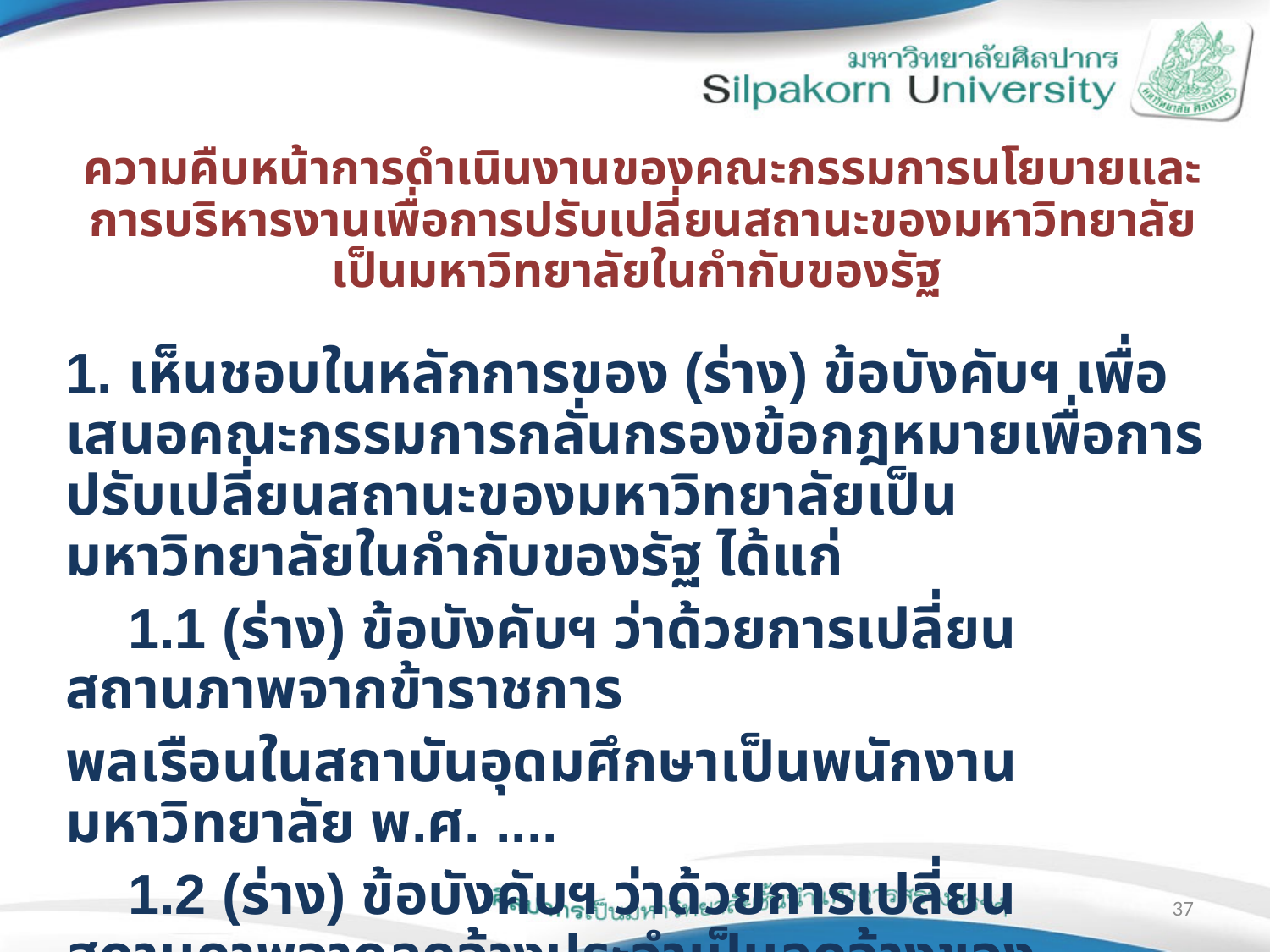

# ความคืบหน้าการดำเนินงานของคณะกรรมการนโยบายและ การบริหารงานเพื่อการปรับเปลี่ยนสถานะของมหาวิทยาลัย เป็นมหาวิทยาลัยในกำกับของรัฐ
1. เห็นชอบในหลักการของ (ร่าง) ข้อบังคับฯ เพื่อเสนอคณะกรรมการกลั่นกรองข้อกฎหมายเพื่อการปรับเปลี่ยนสถานะของมหาวิทยาลัยเป็นมหาวิทยาลัยในกำกับของรัฐ ได้แก่
    1.1 (ร่าง) ข้อบังคับฯ ว่าด้วยการเปลี่ยนสถานภาพจากข้าราชการ
พลเรือนในสถาบันอุดมศึกษาเป็นพนักงานมหาวิทยาลัย พ.ศ. ....
    1.2 (ร่าง) ข้อบังคับฯ ว่าด้วยการเปลี่ยนสถานภาพจากลูกจ้างประจำเป็นลูกจ้างของมหาวิทยาลัย พ.ศ. ....
    1.3 (ร่าง) ประกาศฯ เรื่อง การจัดตั้งส่วนงานของมหาวิทยาลัย พ.ศ. ....

37